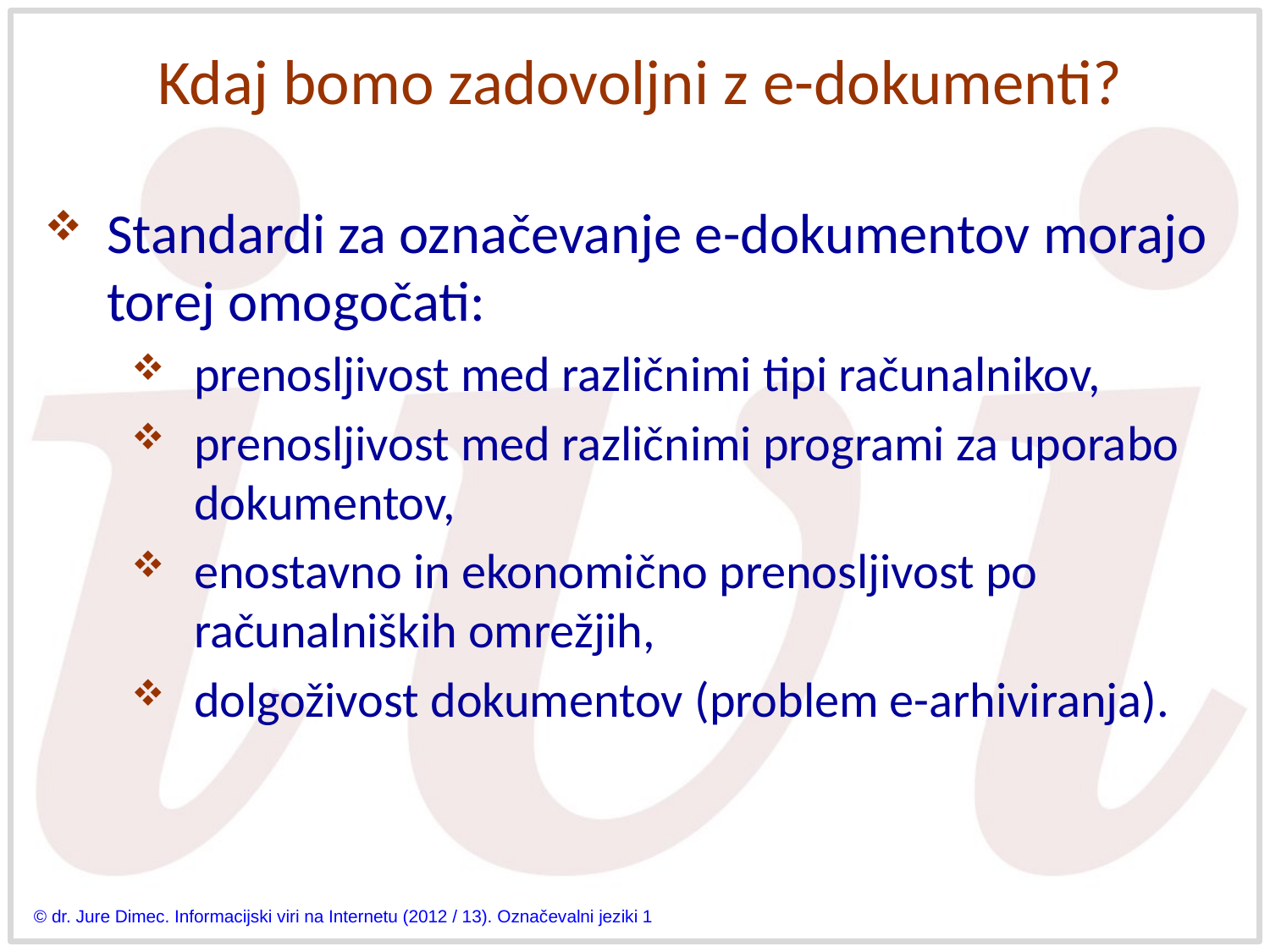

# Kdaj bomo zadovoljni z e-dokumenti?
Standardi za označevanje e-dokumentov morajo torej omogočati:
prenosljivost med različnimi tipi računalnikov,
prenosljivost med različnimi programi za uporabo dokumentov,
enostavno in ekonomično prenosljivost po računalniških omrežjih,
dolgoživost dokumentov (problem e-arhiviranja).
© dr. Jure Dimec. Informacijski viri na Internetu (2012 / 13). Označevalni jeziki 1